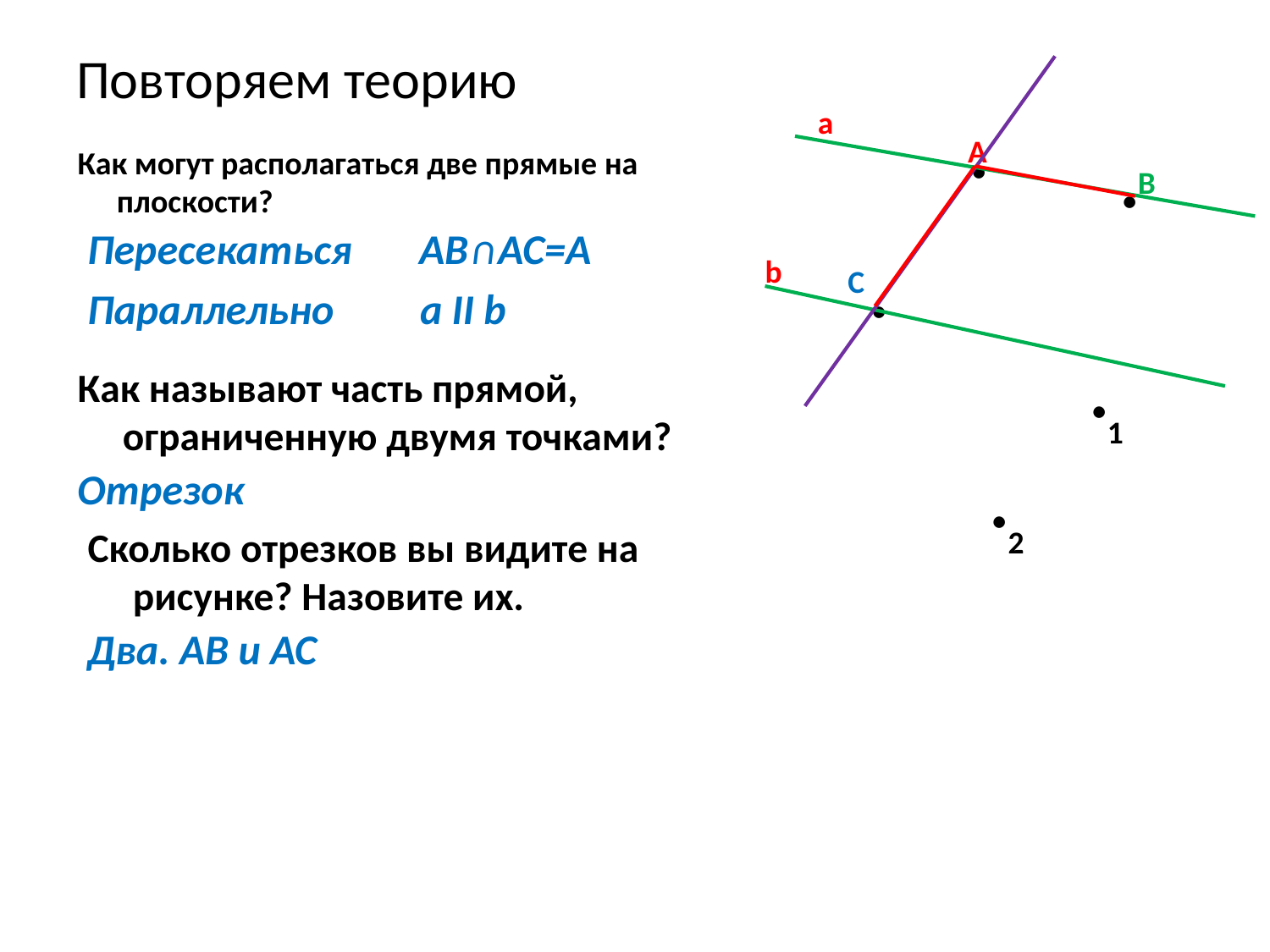

# Повторяем теорию
.
а
.
А
Как могут располагаться две прямые на плоскости?
В
Пересекаться       АВ∩АС=А
.
b
С
Параллельно         a II b
.
Как называют часть прямой, ограниченную двумя точками?
1
.
Отрезок
Сколько отрезков вы видите на рисунке? Назовите их.
2
Два. АВ и АС